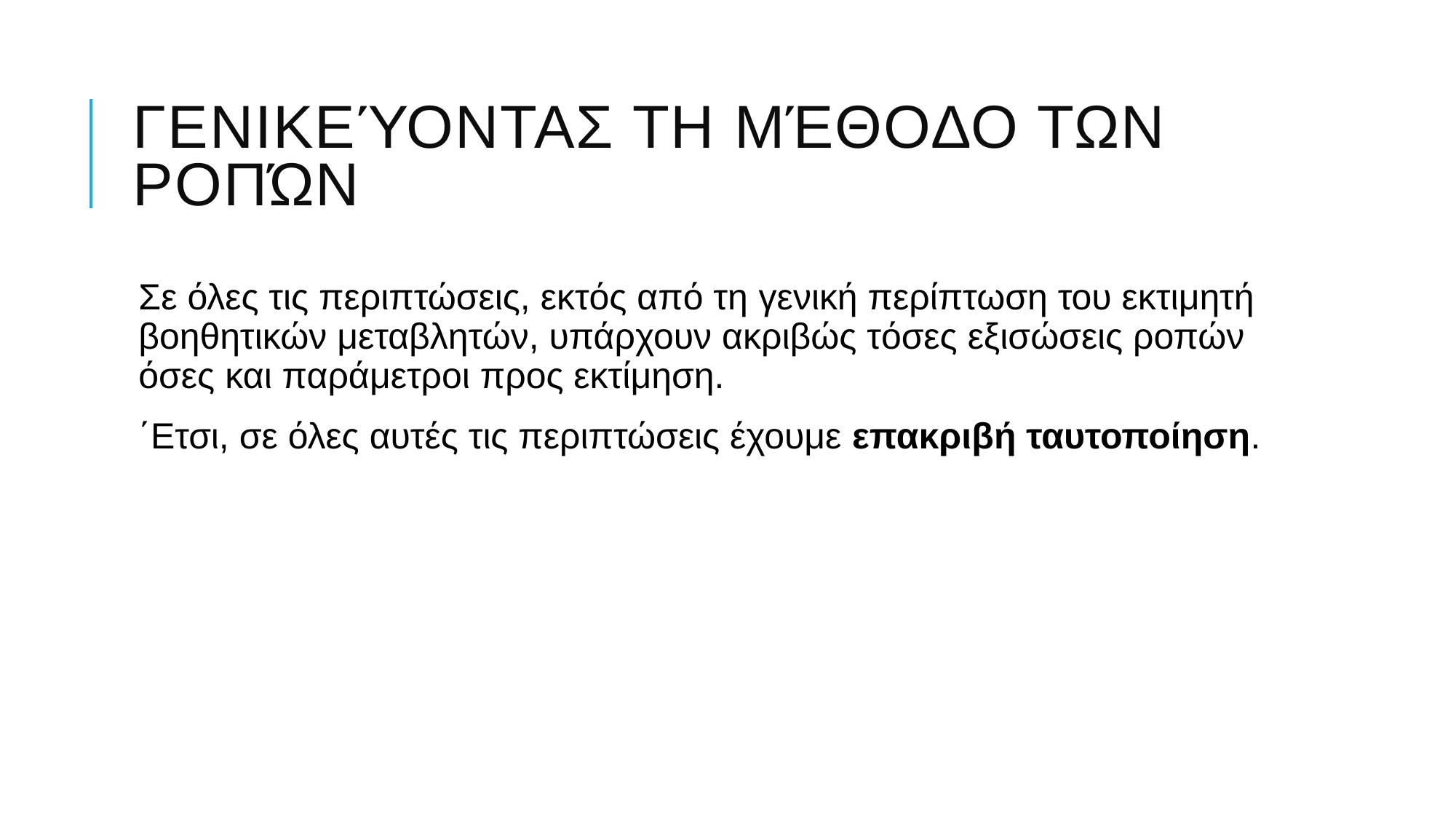

# Γενικεύοντας τη μέθοδο των ροπών
Σε όλες τις περιπτώσεις, εκτός από τη γενική περίπτωση του εκτιμητή βοηθητικών μεταβλητών, υπάρχουν ακριβώς τόσες εξισώσεις ροπών όσες και παράμετροι προς εκτίμηση.
΄Ετσι, σε όλες αυτές τις περιπτώσεις έχουμε επακριβή ταυτοποίηση.